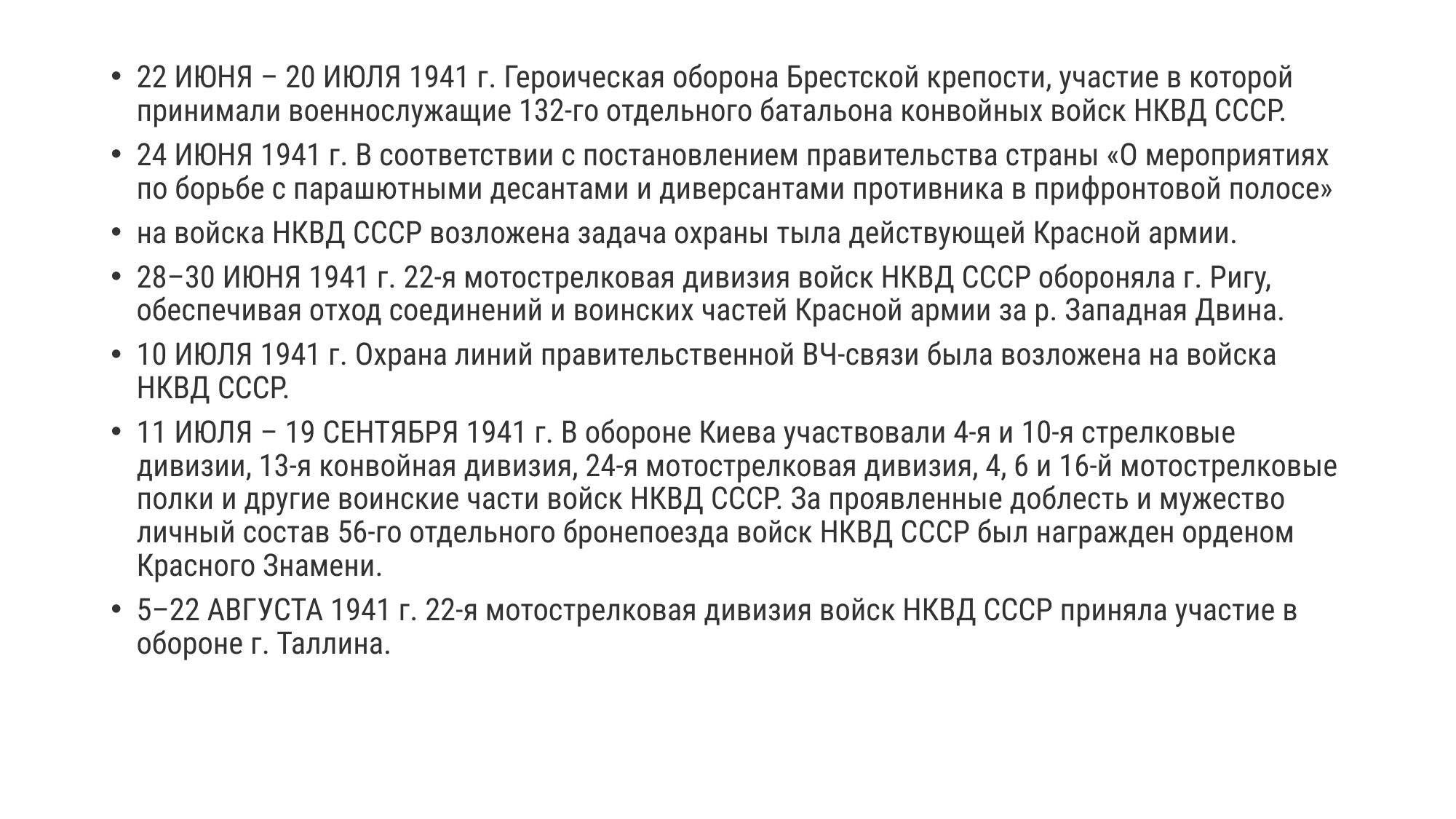

22 ИЮНЯ – 20 ИЮЛЯ 1941 г. Героическая оборона Брестской крепости, участие в которой принимали военнослужащие 132-го отдельного батальона конвойных войск НКВД СССР.
24 ИЮНЯ 1941 г. В соответствии с постановлением правительства страны «О мероприятиях по борьбе с парашютными десантами и диверсантами противника в прифронтовой полосе»
на войска НКВД СССР возложена задача охраны тыла действующей Красной армии.
28–30 ИЮНЯ 1941 г. 22-я мотострелковая дивизия войск НКВД СССР обороняла г. Ригу, обеспечивая отход соединений и воинских частей Красной армии за р. Западная Двина.
10 ИЮЛЯ 1941 г. Охрана линий правительственной ВЧ-связи была возложена на войска НКВД СССР.
11 ИЮЛЯ – 19 СЕНТЯБРЯ 1941 г. В обороне Киева участвовали 4-я и 10-я стрелковые дивизии, 13-я конвойная дивизия, 24-я мотострелковая дивизия, 4, 6 и 16-й мотострелковые полки и другие воинские части войск НКВД СССР. За проявленные доблесть и мужество личный состав 56-го отдельного бронепоезда войск НКВД СССР был награжден орденом Красного Знамени.
5–22 АВГУСТА 1941 г. 22-я мотострелковая дивизия войск НКВД СССР приняла участие в обороне г. Таллина.